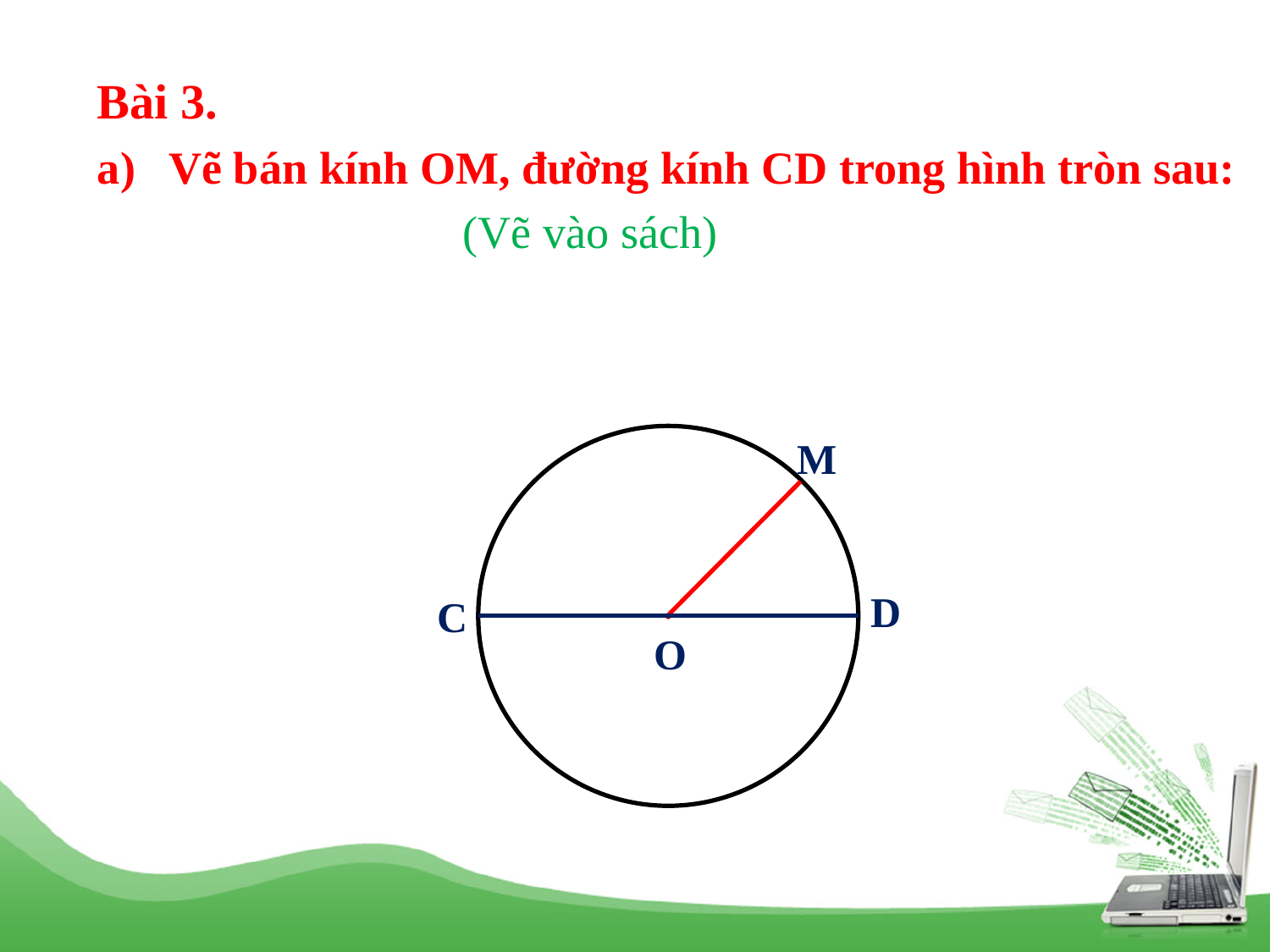

Bài 3.
Vẽ bán kính OM, đường kính CD trong hình tròn sau:
                                (Vẽ vào sách)

M
D
C

O